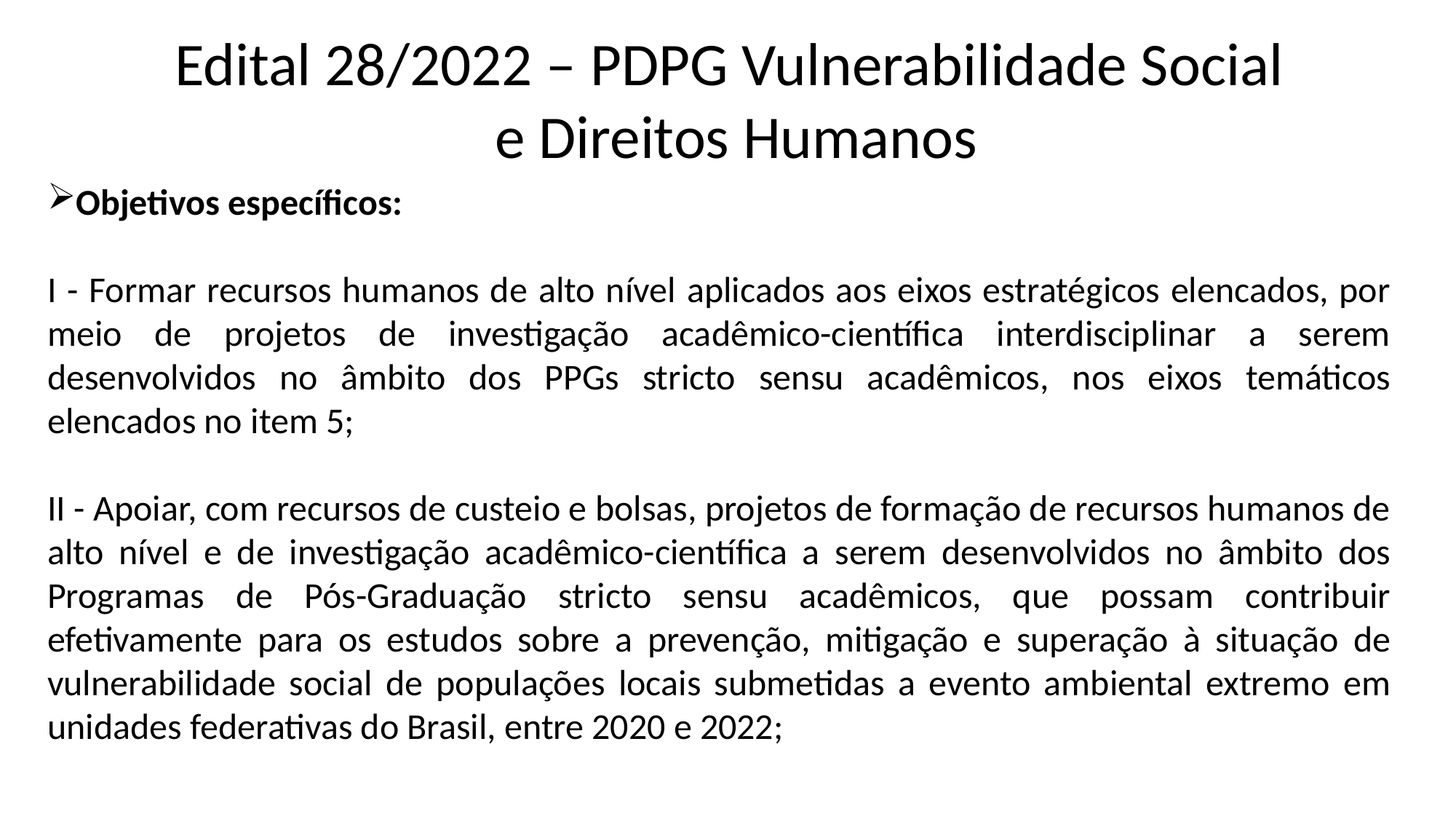

# Edital 28/2022 – PDPG Vulnerabilidade Social e Direitos Humanos
Objetivos específicos:

I - Formar recursos humanos de alto nível aplicados aos eixos estratégicos elencados, por meio de projetos de investigação acadêmico-científica interdisciplinar a serem desenvolvidos no âmbito dos PPGs stricto sensu acadêmicos, nos eixos temáticos elencados no item 5;

II - Apoiar, com recursos de custeio e bolsas, projetos de formação de recursos humanos de alto nível e de investigação acadêmico-científica a serem desenvolvidos no âmbito dos Programas de Pós-Graduação stricto sensu acadêmicos, que possam contribuir efetivamente para os estudos sobre a prevenção, mitigação e superação à situação de vulnerabilidade social de populações locais submetidas a evento ambiental extremo em unidades federativas do Brasil, entre 2020 e 2022;